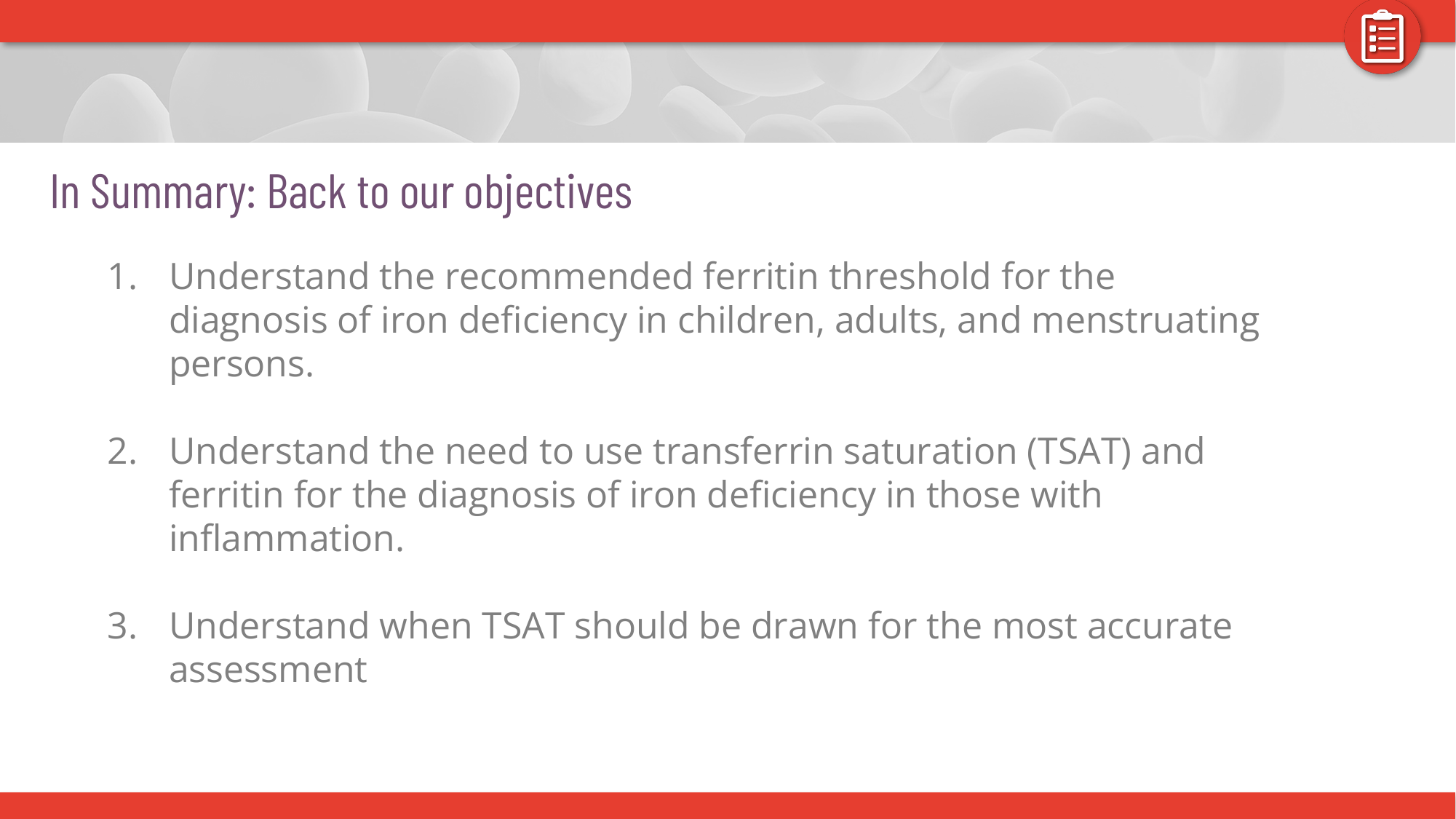

# In Summary: Back to our objectives

Understand the recommended ferritin threshold for the diagnosis of iron deficiency in children, adults, and menstruating persons.

Understand the need to use transferrin saturation (TSAT) and ferritin for the diagnosis of iron deficiency in those with inflammation.

Understand when TSAT should be drawn for the most accurate assessment